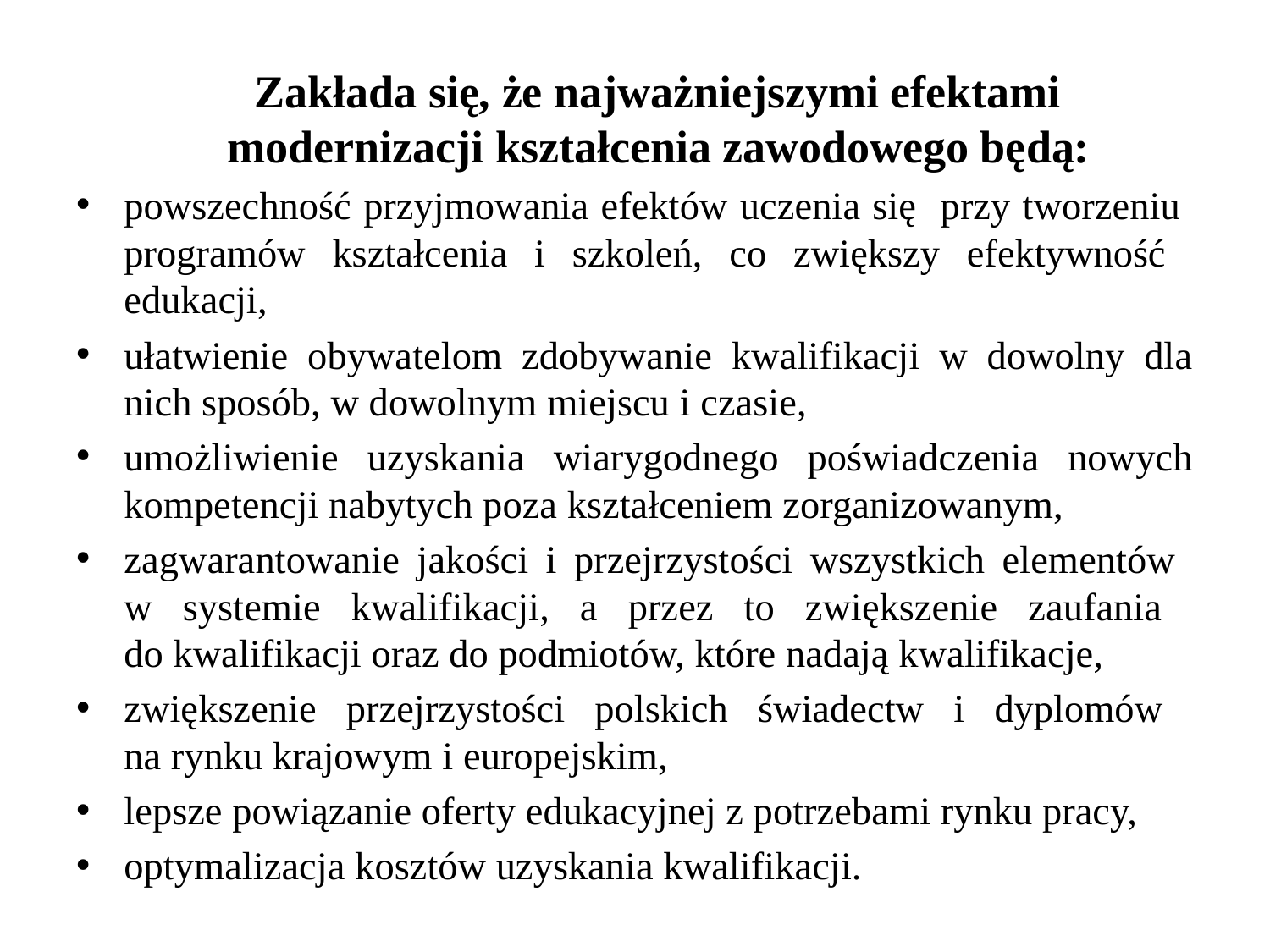

Zakłada się, że najważniejszymi efektami modernizacji kształcenia zawodowego będą:
powszechność przyjmowania efektów uczenia się  przy tworzeniu  programów kształcenia i szkoleń, co zwiększy efektywność  edukacji,
ułatwienie obywatelom zdobywanie kwalifikacji w dowolny dla nich sposób, w dowolnym miejscu i czasie,
umożliwienie uzyskania wiarygodnego poświadczenia nowych kompetencji nabytych poza kształceniem zorganizowanym,
zagwarantowanie jakości i przejrzystości wszystkich elementów
w systemie kwalifikacji, a przez to zwiększenie zaufania
do kwalifikacji oraz do podmiotów, które nadają kwalifikacje,
zwiększenie przejrzystości polskich świadectw i dyplomów
na rynku krajowym i europejskim,
lepsze powiązanie oferty edukacyjnej z potrzebami rynku pracy,
optymalizacja kosztów uzyskania kwalifikacji.